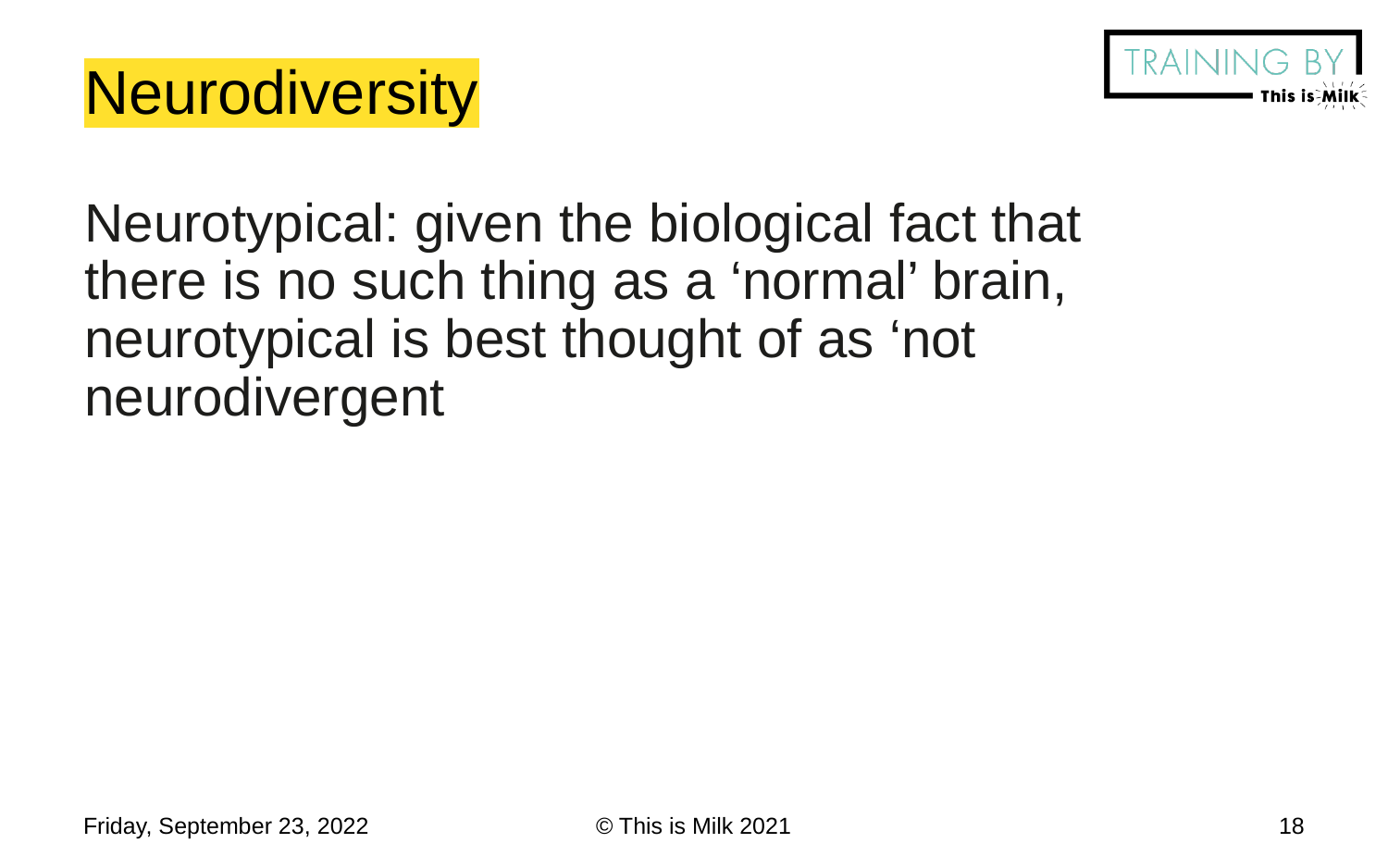

# Neurodiversity
Neurotypical: given the biological fact that there is no such thing as a ‘normal’ brain, neurotypical is best thought of as ‘not neurodivergent

Friday, September 23, 2022
© This is Milk 2021
18